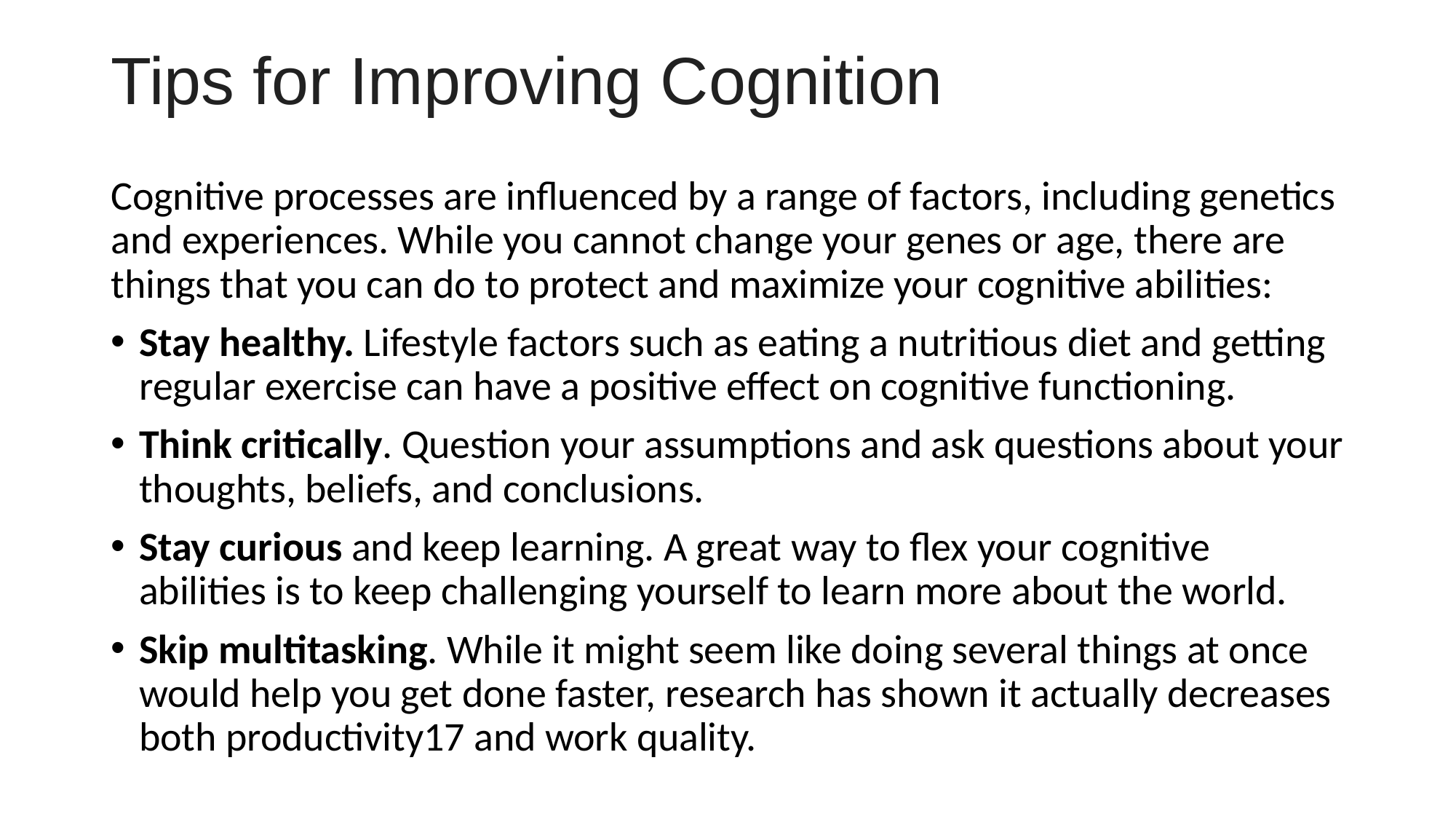

# Tips for Improving Cognition
Cognitive processes are influenced by a range of factors, including genetics and experiences. While you cannot change your genes or age, there are things that you can do to protect and maximize your cognitive abilities:
Stay healthy. Lifestyle factors such as eating a nutritious diet and getting regular exercise can have a positive effect on cognitive functioning.
Think critically. Question your assumptions and ask questions about your thoughts, beliefs, and conclusions.
Stay curious and keep learning. A great way to flex your cognitive abilities is to keep challenging yourself to learn more about the world.
Skip multitasking. While it might seem like doing several things at once would help you get done faster, research has shown it actually decreases both productivity17 and work quality.